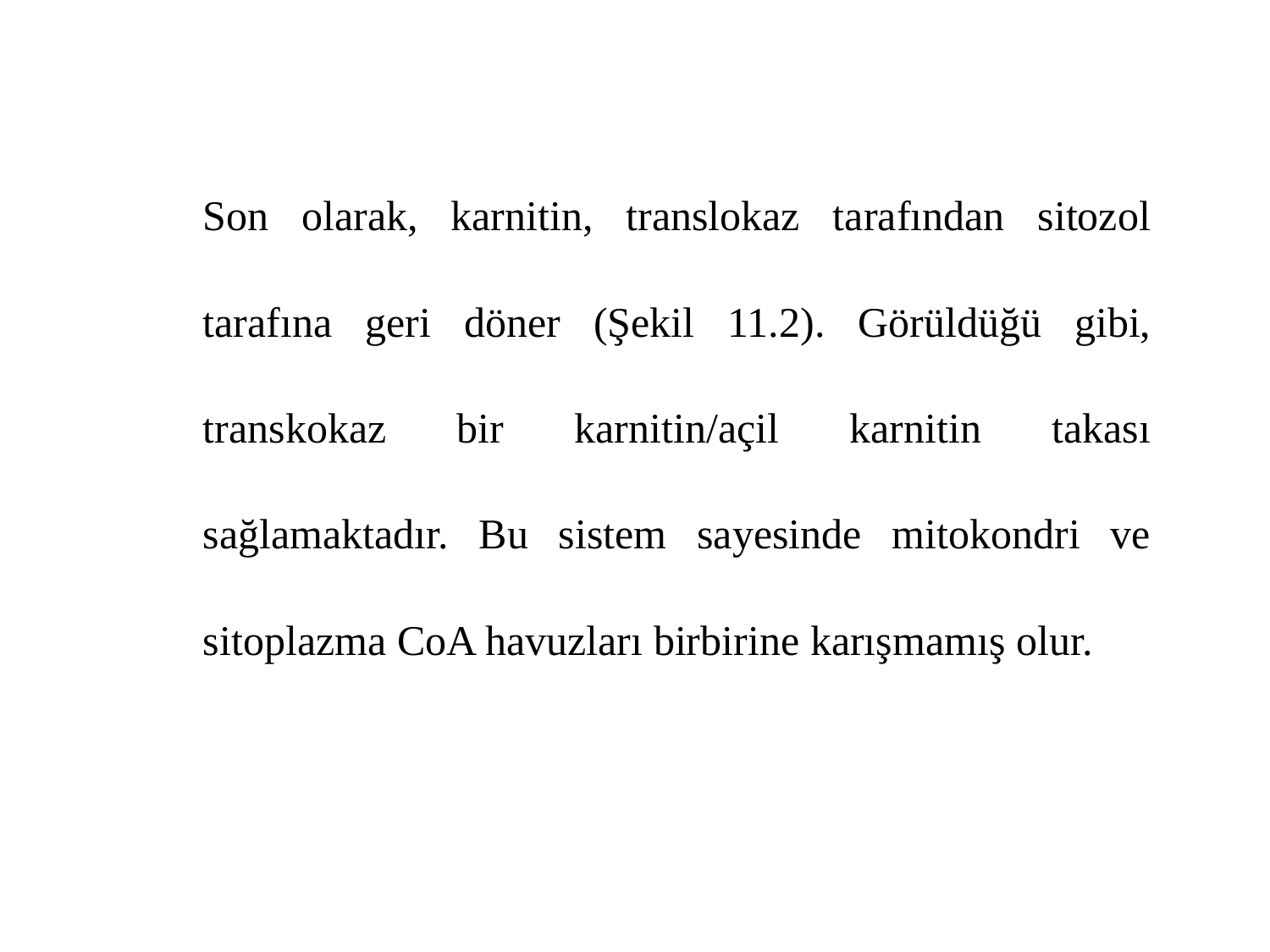

Son olarak, karnitin, translokaz tarafından sitozol tarafına geri döner (Şekil 11.2). Görüldüğü gibi, transkokaz bir karnitin/açil karnitin takası sağlamaktadır. Bu sistem sayesinde mitokondri ve sitoplazma CoA havuzları birbirine karışmamış olur.